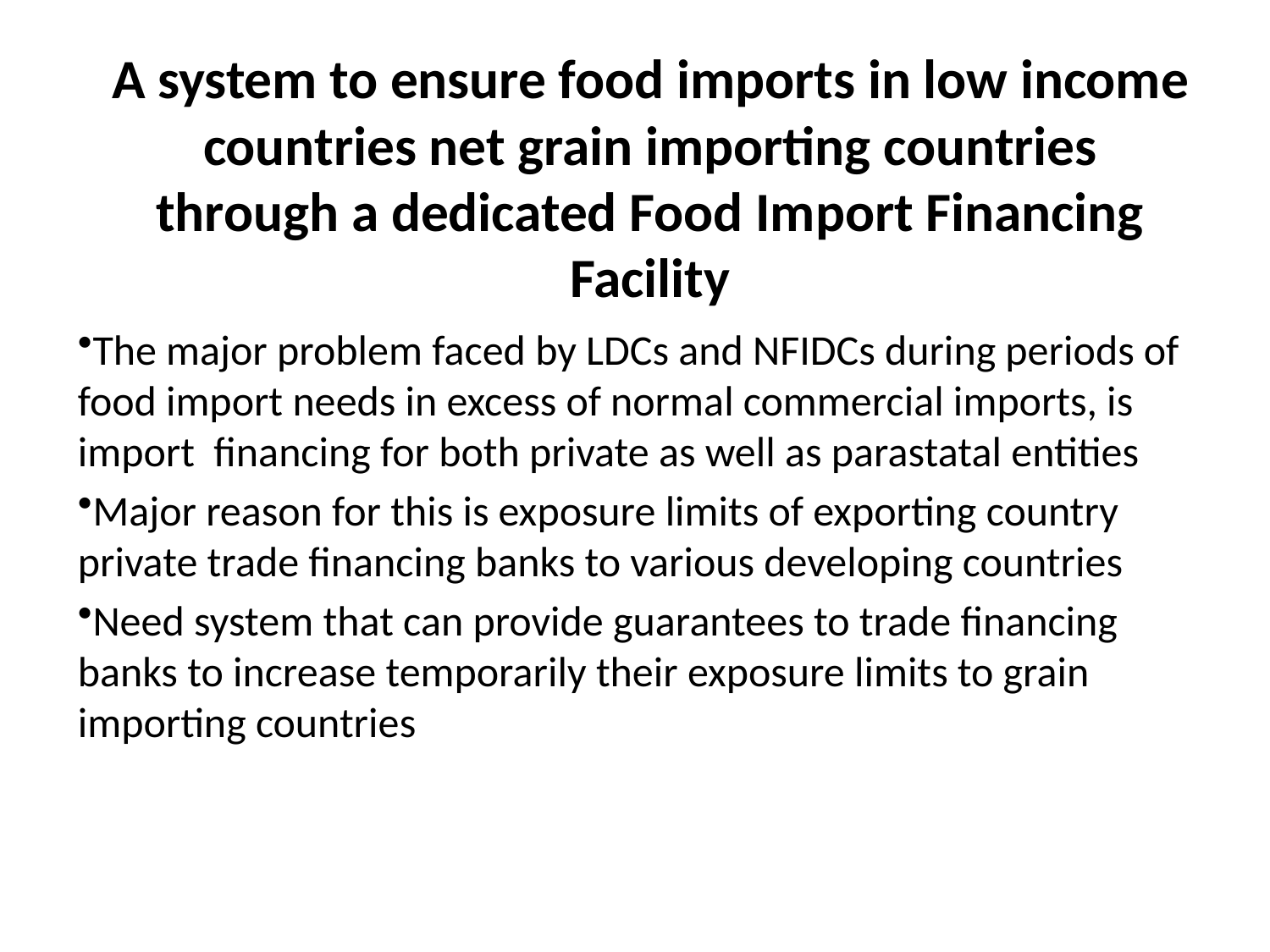

# A system to ensure food imports in low income countries net grain importing countries through a dedicated Food Import Financing Facility
The major problem faced by LDCs and NFIDCs during periods of food import needs in excess of normal commercial imports, is import  financing for both private as well as parastatal entities
Major reason for this is exposure limits of exporting country private trade financing banks to various developing countries
Need system that can provide guarantees to trade financing banks to increase temporarily their exposure limits to grain importing countries